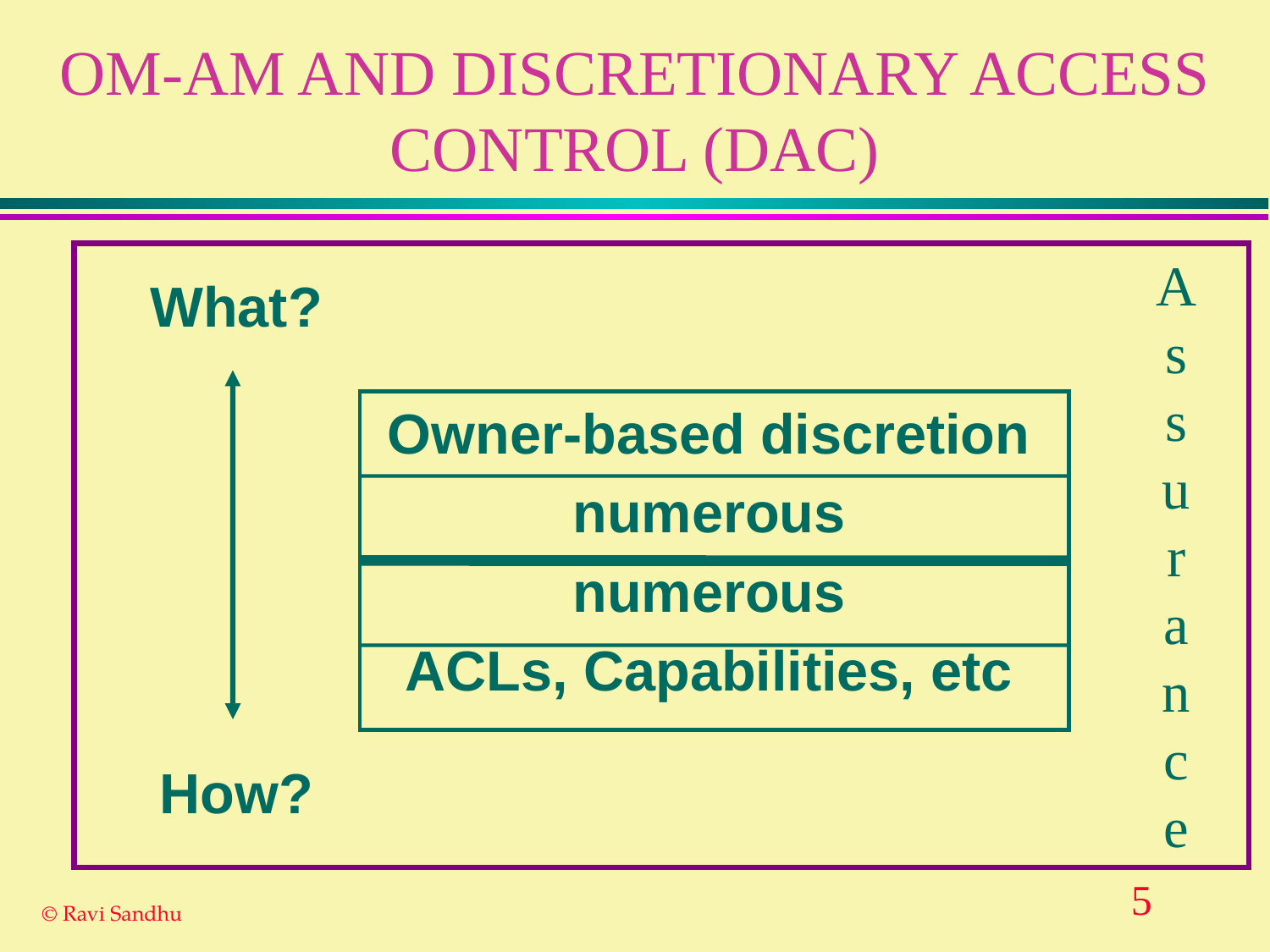

# OM-AM AND DISCRETIONARY ACCESS CONTROL (DAC)

A
s
s
u
r
a
n
c
e
What?

How?

Owner-based discretion
numerous
numerous
ACLs, Capabilities, etc